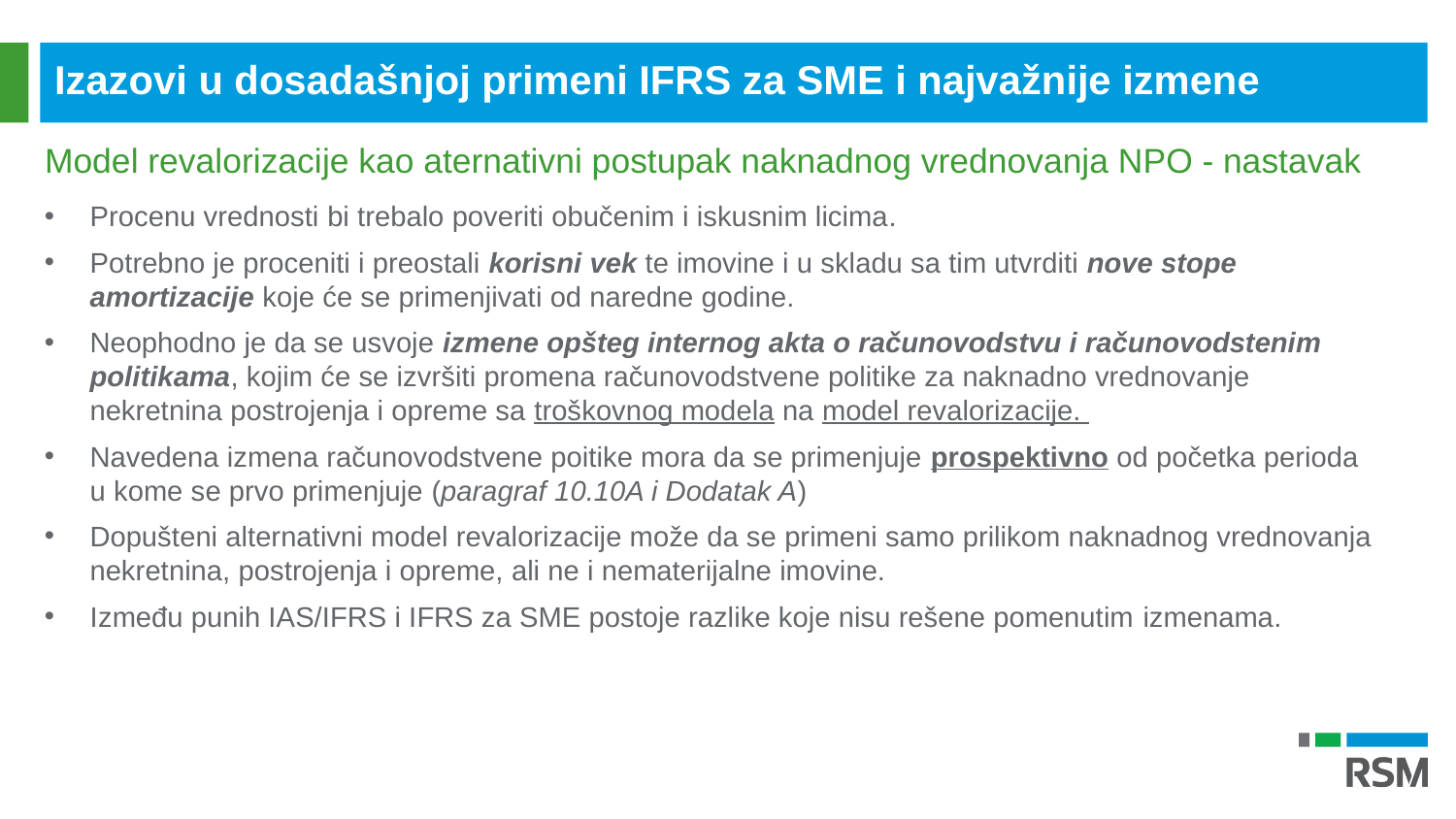

Izazovi u dosadašnjoj primeni IFRS za SME i najvažnije izmene
Model revalorizacije kao aternativni postupak naknadnog vrednovanja NPO - nastavak
Procenu vrednosti bi trebalo poveriti obučenim i iskusnim licima.
Potrebno je proceniti i preostali korisni vek te imovine i u skladu sa tim utvrditi nove stope amortizacije koje će se primenjivati od naredne godine.
Neophodno je da se usvoje izmene opšteg internog akta o računovodstvu i računovodstenim politikama, kojim će se izvršiti promena računovodstvene politike za naknadno vrednovanje nekretnina postrojenja i opreme sa troškovnog modela na model revalorizacije.
Navedena izmena računovodstvene poitike mora da se primenjuje prospektivno od početka perioda u kome se prvo primenjuje (paragraf 10.10A i Dodatak A)
Dopušteni alternativni model revalorizacije može da se primeni samo prilikom naknadnog vrednovanja nekretnina, postrojenja i opreme, ali ne i nematerijalne imovine.
Između punih IAS/IFRS i IFRS za SME postoje razlike koje nisu rešene pomenutim izmenama.